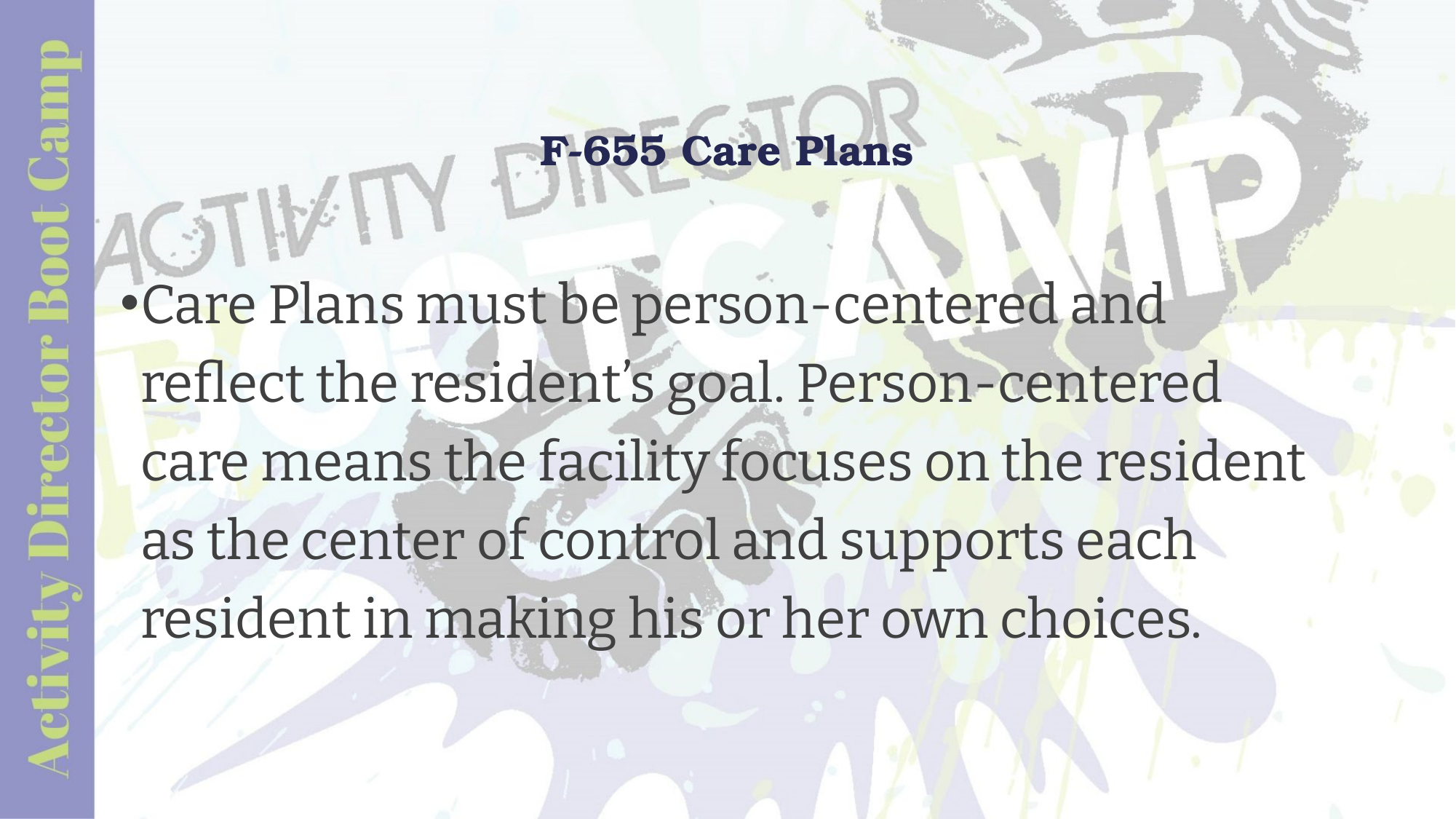

# F-655 Care Plans
Care Plans must be person-centered and reflect the resident’s goal. Person-centered care means the facility focuses on the resident as the center of control and supports each resident in making his or her own choices.